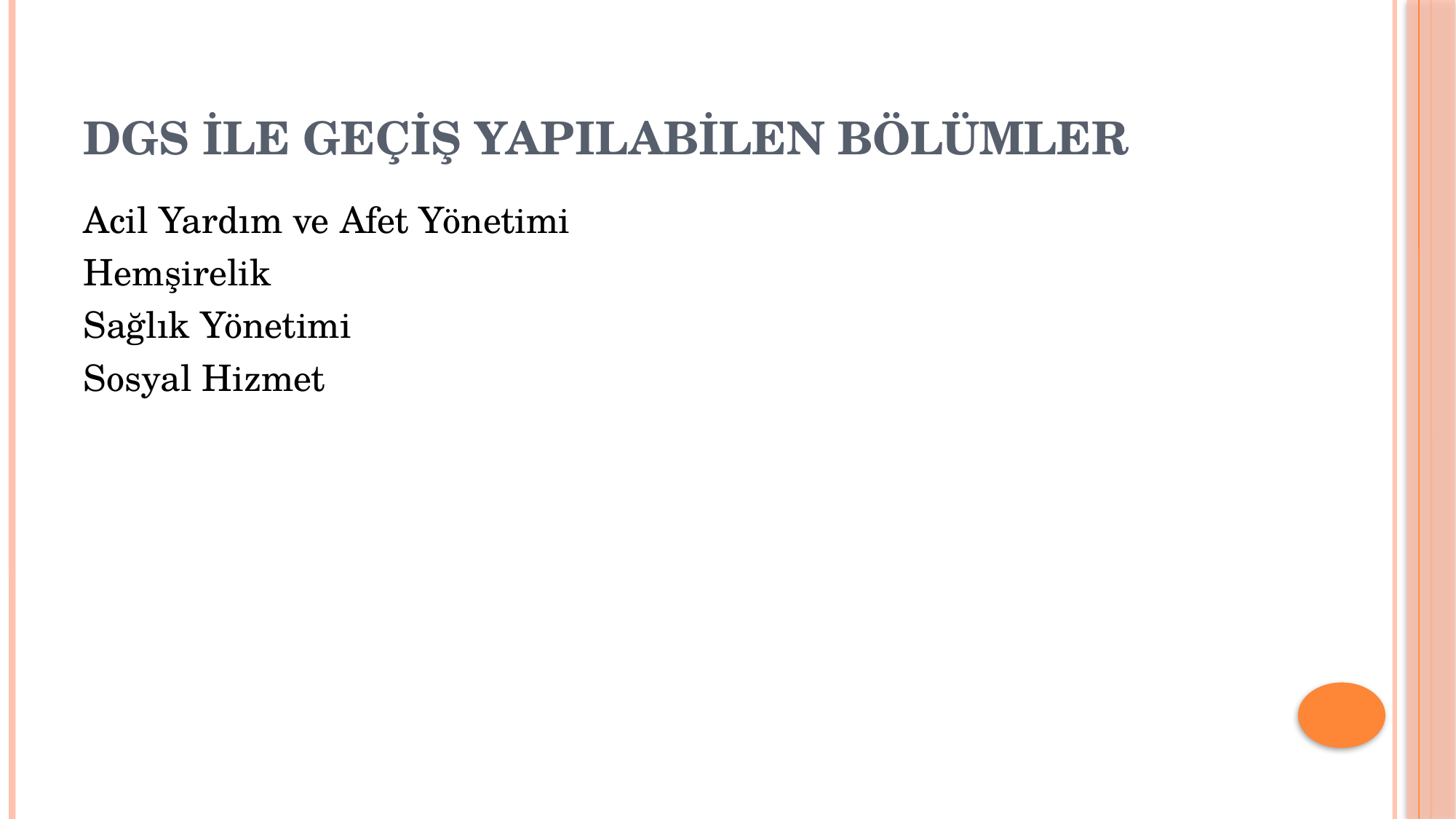

# DGS İLE GEÇİŞ YAPILABİLEN BÖLÜMLER
Acil Yardım ve Afet Yönetimi
Hemşirelik
Sağlık Yönetimi
Sosyal Hizmet